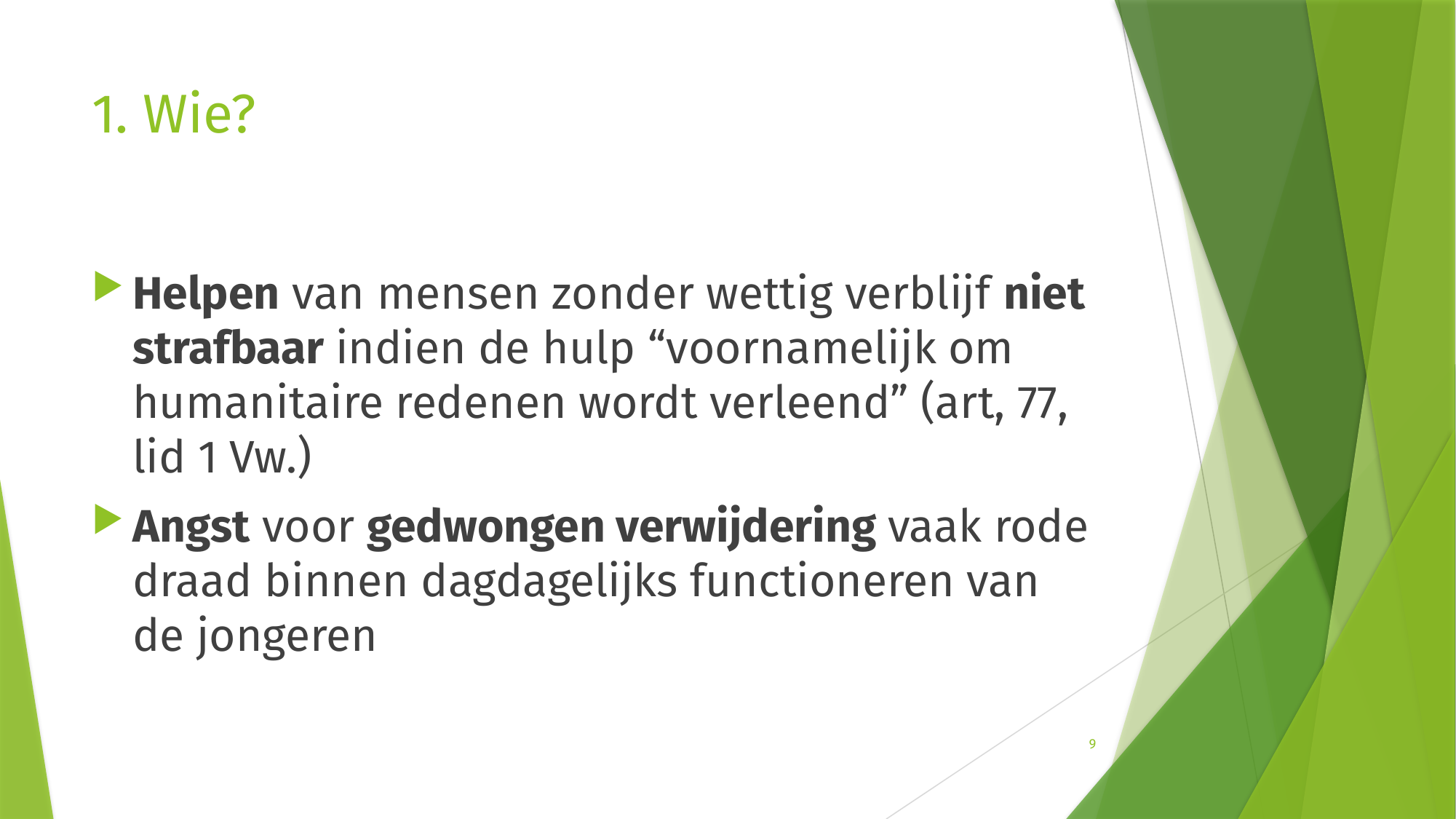

# 1. Wie?
Helpen van mensen zonder wettig verblijf niet strafbaar indien de hulp “voornamelijk om humanitaire redenen wordt verleend” (art, 77, lid 1 Vw.)
Angst voor gedwongen verwijdering vaak rode draad binnen dagdagelijks functioneren van de jongeren

9